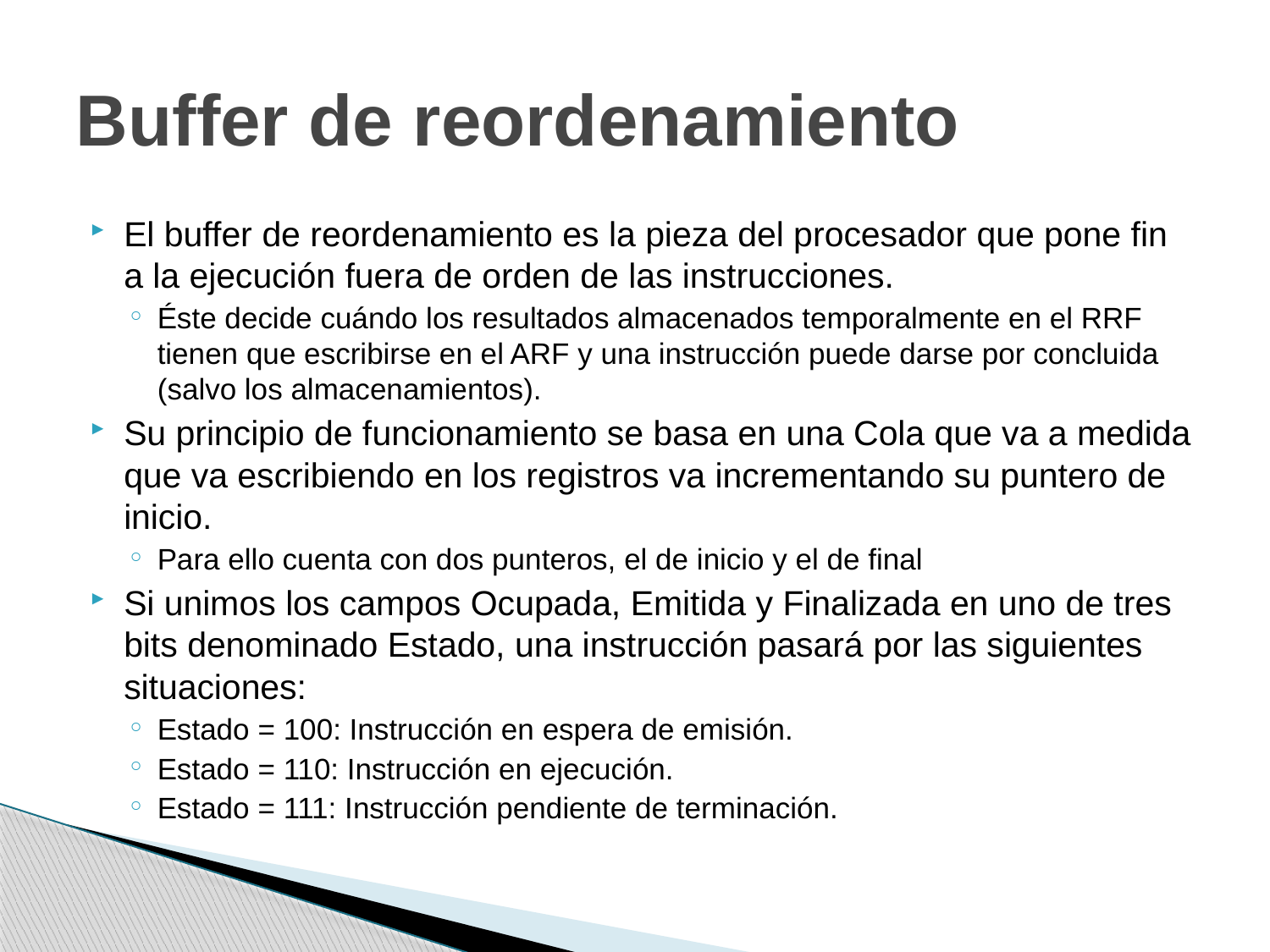

# Buffer de reordenamiento
El buffer de reordenamiento es la pieza del procesador que pone fin a la ejecución fuera de orden de las instrucciones.
Éste decide cuándo los resultados almacenados temporalmente en el RRF tienen que escribirse en el ARF y una instrucción puede darse por concluida (salvo los almacenamientos).
Su principio de funcionamiento se basa en una Cola que va a medida que va escribiendo en los registros va incrementando su puntero de inicio.
Para ello cuenta con dos punteros, el de inicio y el de final
Si unimos los campos Ocupada, Emitida y Finalizada en uno de tres bits denominado Estado, una instrucción pasará por las siguientes situaciones:
Estado = 100: Instrucción en espera de emisión.
Estado = 110: Instrucción en ejecución.
Estado = 111: Instrucción pendiente de terminación.